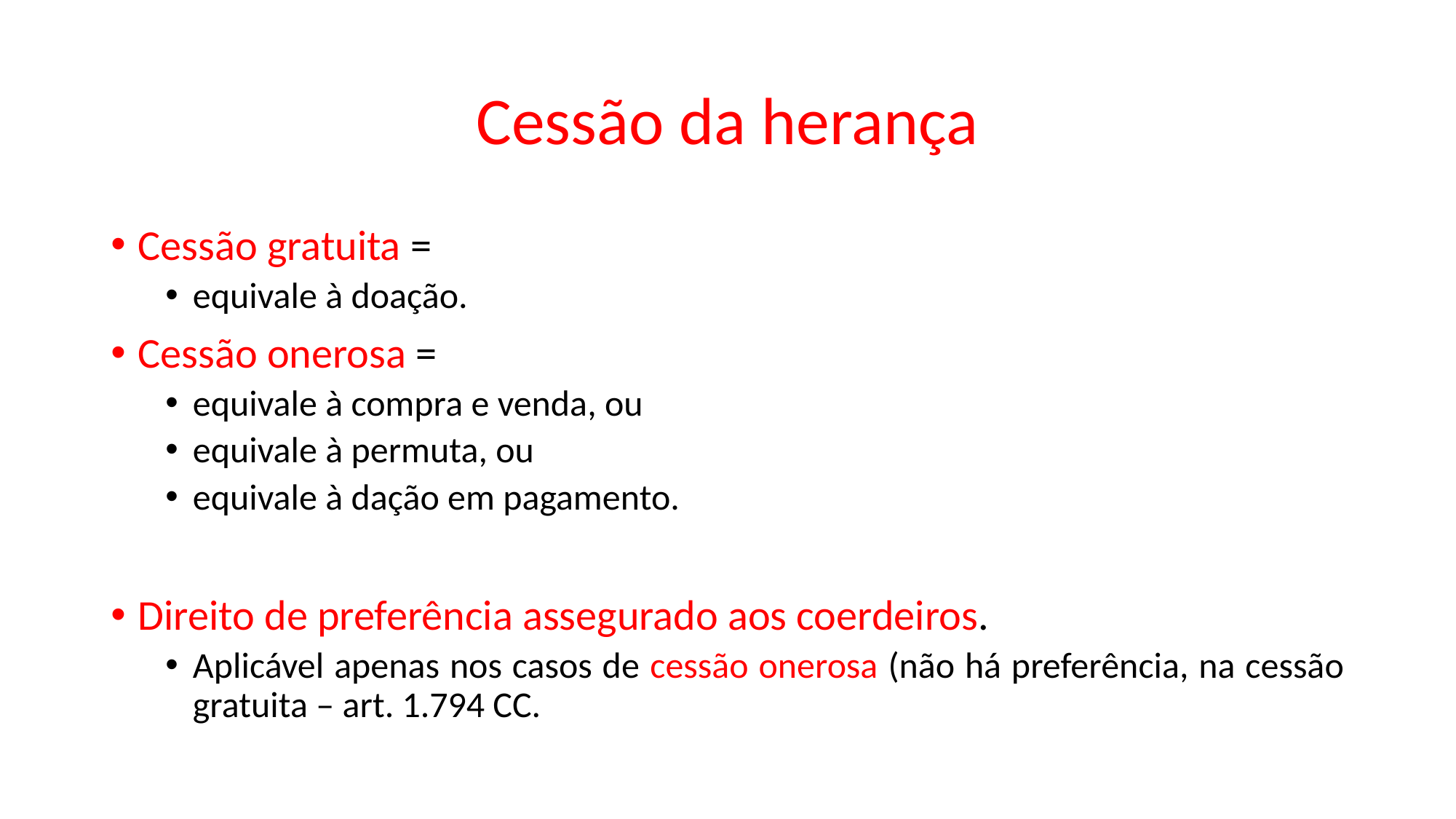

# Cessão da herança
Cessão gratuita =
equivale à doação.
Cessão onerosa =
equivale à compra e venda, ou
equivale à permuta, ou
equivale à dação em pagamento.

Direito de preferência assegurado aos coerdeiros.
Aplicável apenas nos casos de cessão onerosa (não há preferência, na cessão gratuita – art. 1.794 CC.